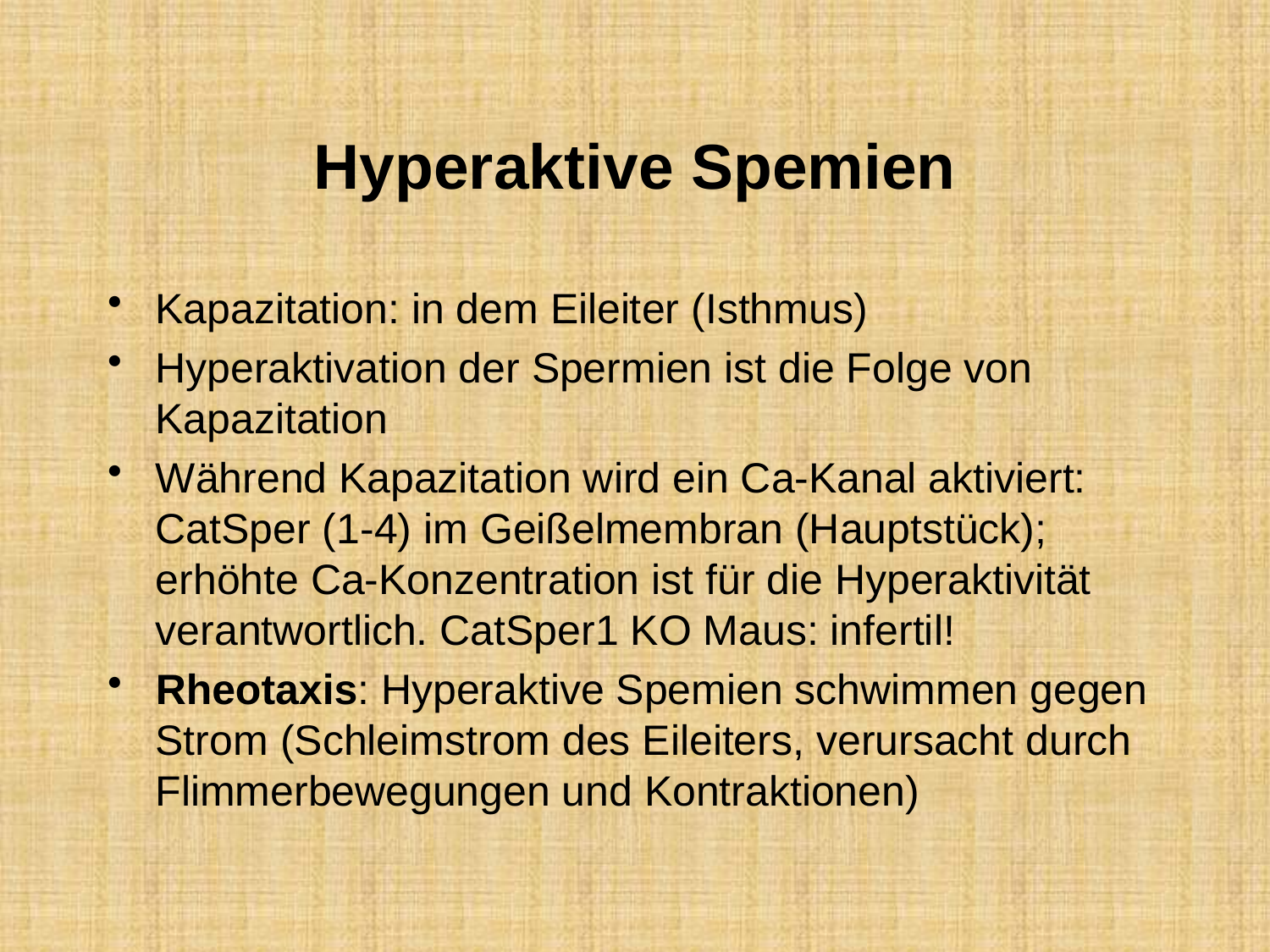

# Hyperaktive Spemien
Kapazitation: in dem Eileiter (Isthmus)
Hyperaktivation der Spermien ist die Folge von Kapazitation
Während Kapazitation wird ein Ca-Kanal aktiviert: CatSper (1-4) im Geißelmembran (Hauptstück); erhöhte Ca-Konzentration ist für die Hyperaktivität verantwortlich. CatSper1 KO Maus: infertil!
Rheotaxis: Hyperaktive Spemien schwimmen gegen Strom (Schleimstrom des Eileiters, verursacht durch Flimmerbewegungen und Kontraktionen)